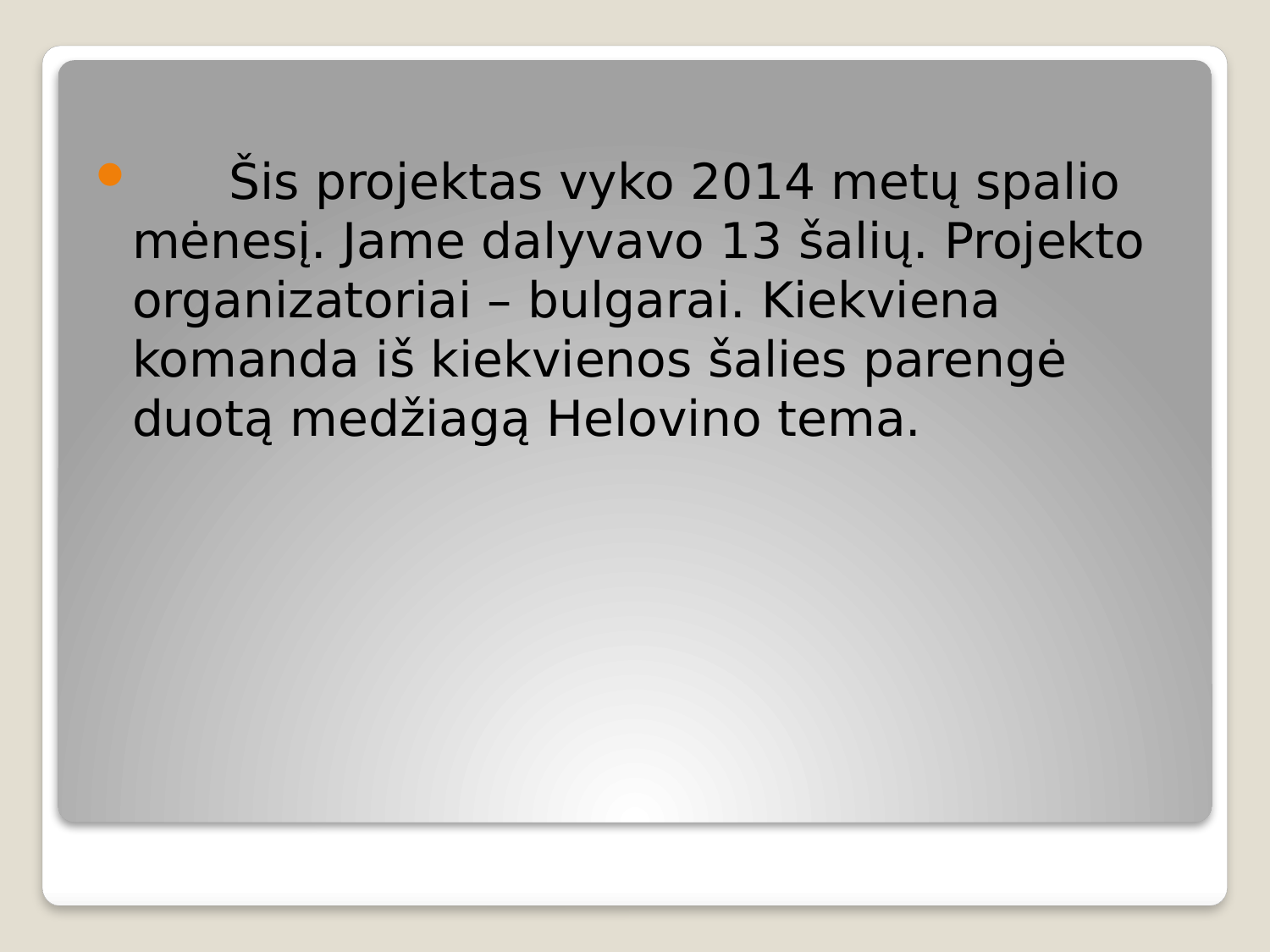

Šis projektas vyko 2014 metų spalio mėnesį. Jame dalyvavo 13 šalių. Projekto organizatoriai – bulgarai. Kiekviena komanda iš kiekvienos šalies parengė duotą medžiagą Helovino tema.
#